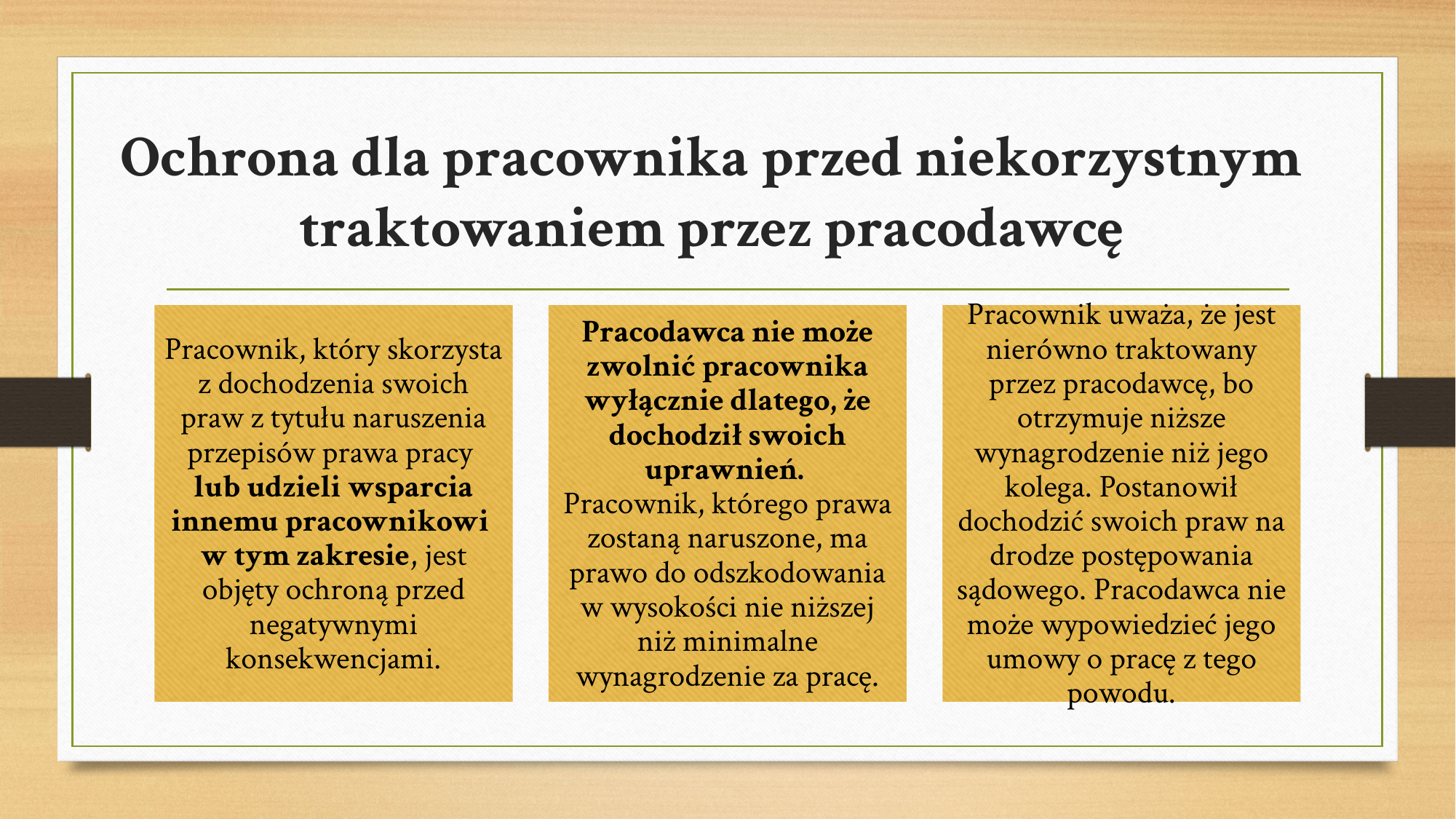

# Ochrona dla pracownika przed niekorzystnym traktowaniem przez pracodawcę
Pracownik, który skorzysta z dochodzenia swoich praw z tytułu naruszenia przepisów prawa pracy
lub udzieli wsparcia innemu pracownikowi
w tym zakresie, jest objęty ochroną przed negatywnymi konsekwencjami.
Pracodawca nie może zwolnić pracownika wyłącznie dlatego, że dochodził swoich uprawnień.
Pracownik, którego prawa zostaną naruszone, ma prawo do odszkodowania w wysokości nie niższej niż minimalne wynagrodzenie za pracę.
Pracownik uważa, że jest nierówno traktowany przez pracodawcę, bo otrzymuje niższe wynagrodzenie niż jego kolega. Postanowił dochodzić swoich praw na drodze postępowania sądowego. Pracodawca nie może wypowiedzieć jego umowy o pracę z tego powodu.